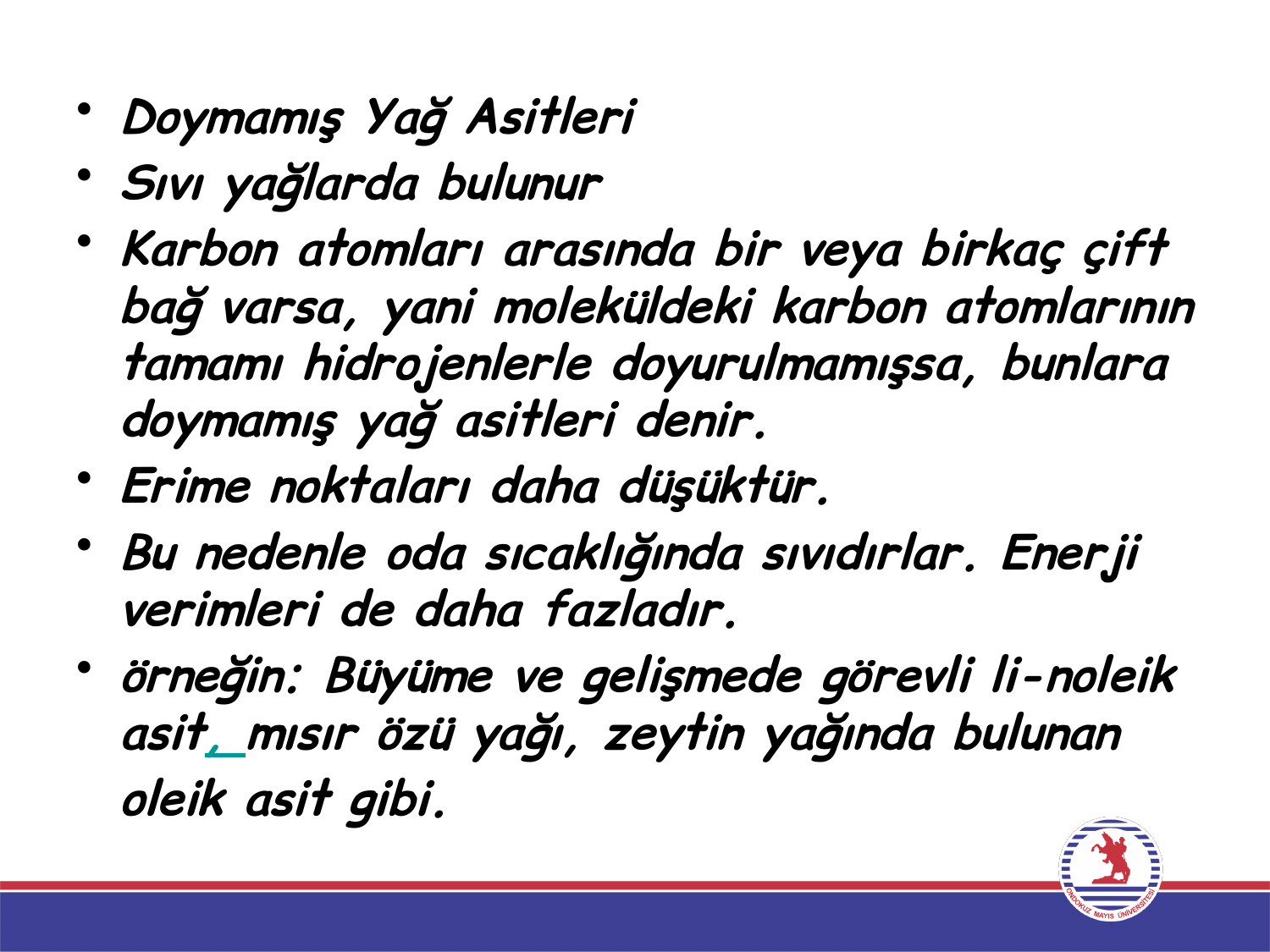

Doymamış Yağ Asitleri
Sıvı yağlarda bulunur
Karbon atomları arasında bir veya birkaç çift bağ varsa, yani moleküldeki karbon atomlarının tamamı hidrojenlerle doyurulmamışsa, bunlara doymamış yağ asitleri denir.
Erime noktaları daha düşüktür.
Bu nedenle oda sıcaklığında sıvıdırlar. Enerji verimleri de daha fazladır.
örneğin: Büyüme ve gelişmede görevli li-noleik asit, mısır özü yağı, zeytin yağında bulunan oleik asit gibi.